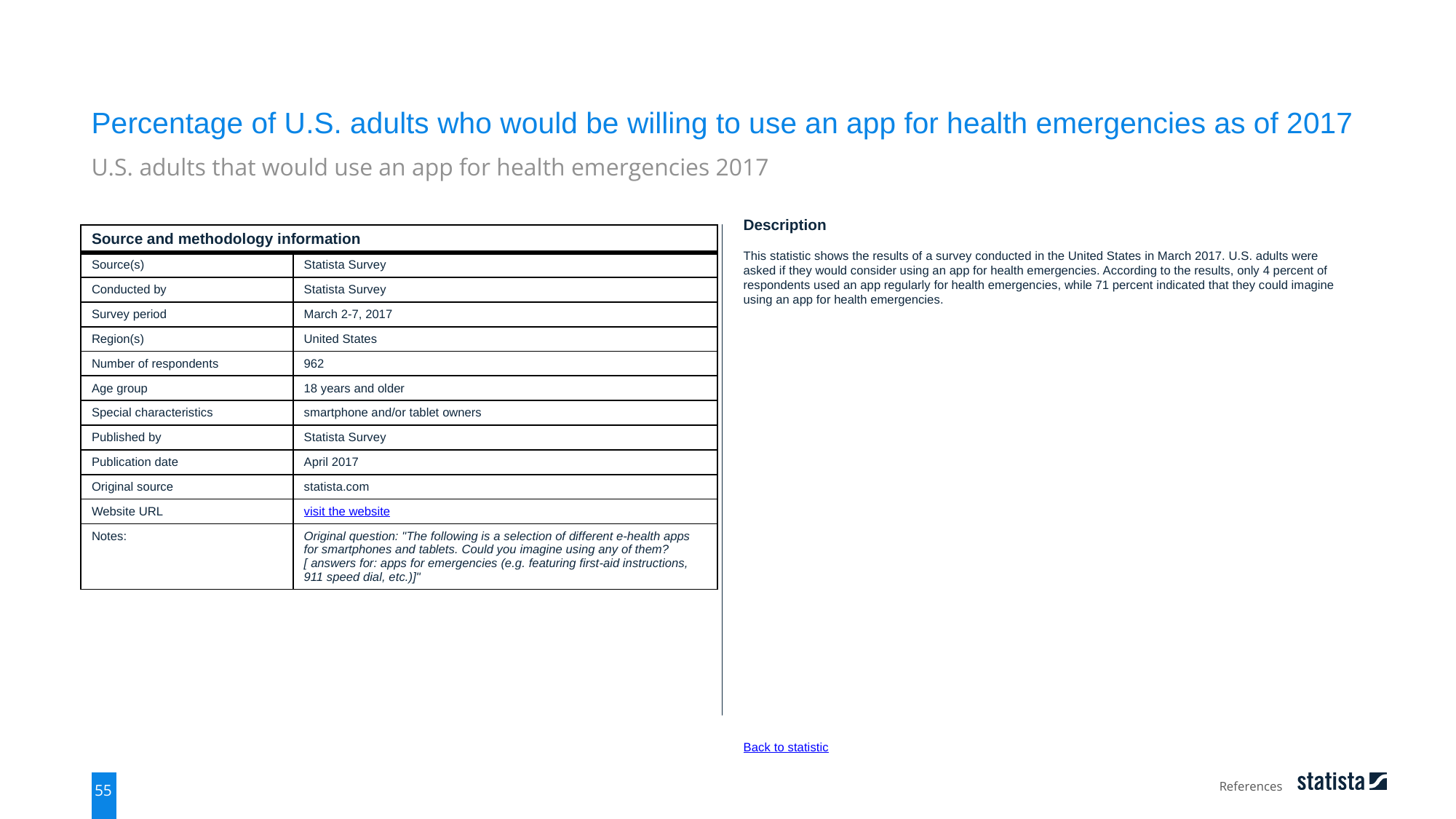

Percentage of U.S. adults who would be willing to use an app for health emergencies as of 2017
U.S. adults that would use an app for health emergencies 2017
| Source and methodology information |  |
| --- | --- |
| Source(s) | Statista Survey |
| Conducted by | Statista Survey |
| Survey period | March 2-7, 2017 |
| Region(s) | United States |
| Number of respondents | 962 |
| Age group | 18 years and older |
| Special characteristics | smartphone and/or tablet owners |
| Published by | Statista Survey |
| Publication date | April 2017 |
| Original source | statista.com |
| Website URL | visit the website |
| Notes: | Original question: "The following is a selection of different e-health apps for smartphones and tablets. Could you imagine using any of them? [ answers for: apps for emergencies (e.g. featuring first-aid instructions, 911 speed dial, etc.)]" |

Description

This statistic shows the results of a survey conducted in the United States in March 2017. U.S. adults were asked if they would consider using an app for health emergencies. According to the results, only 4 percent of respondents used an app regularly for health emergencies, while 71 percent indicated that they could imagine using an app for health emergencies.
Back to statistic
References

55